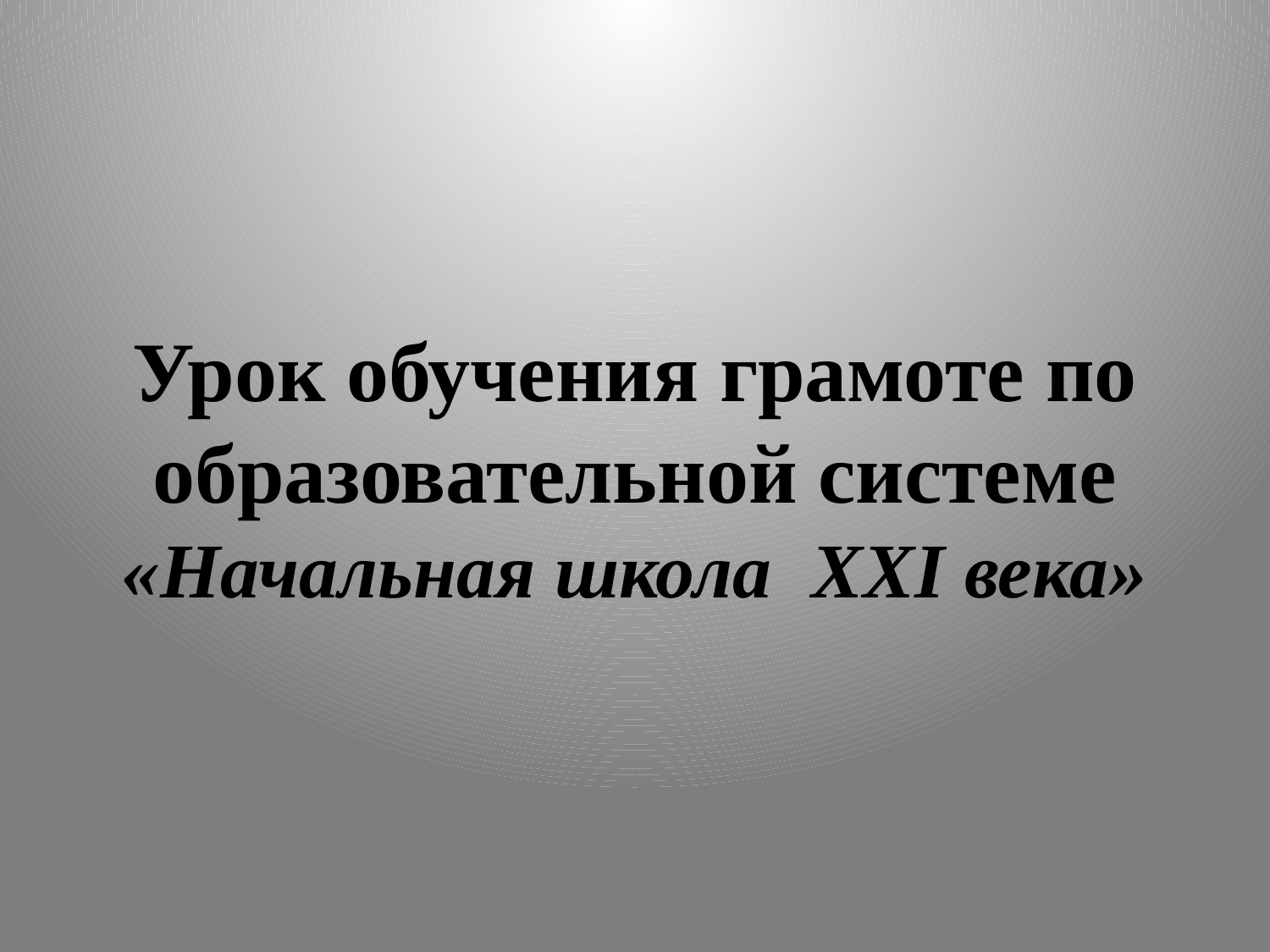

# Урок обучения грамоте по образовательной системе «Начальная школа  XXI века»